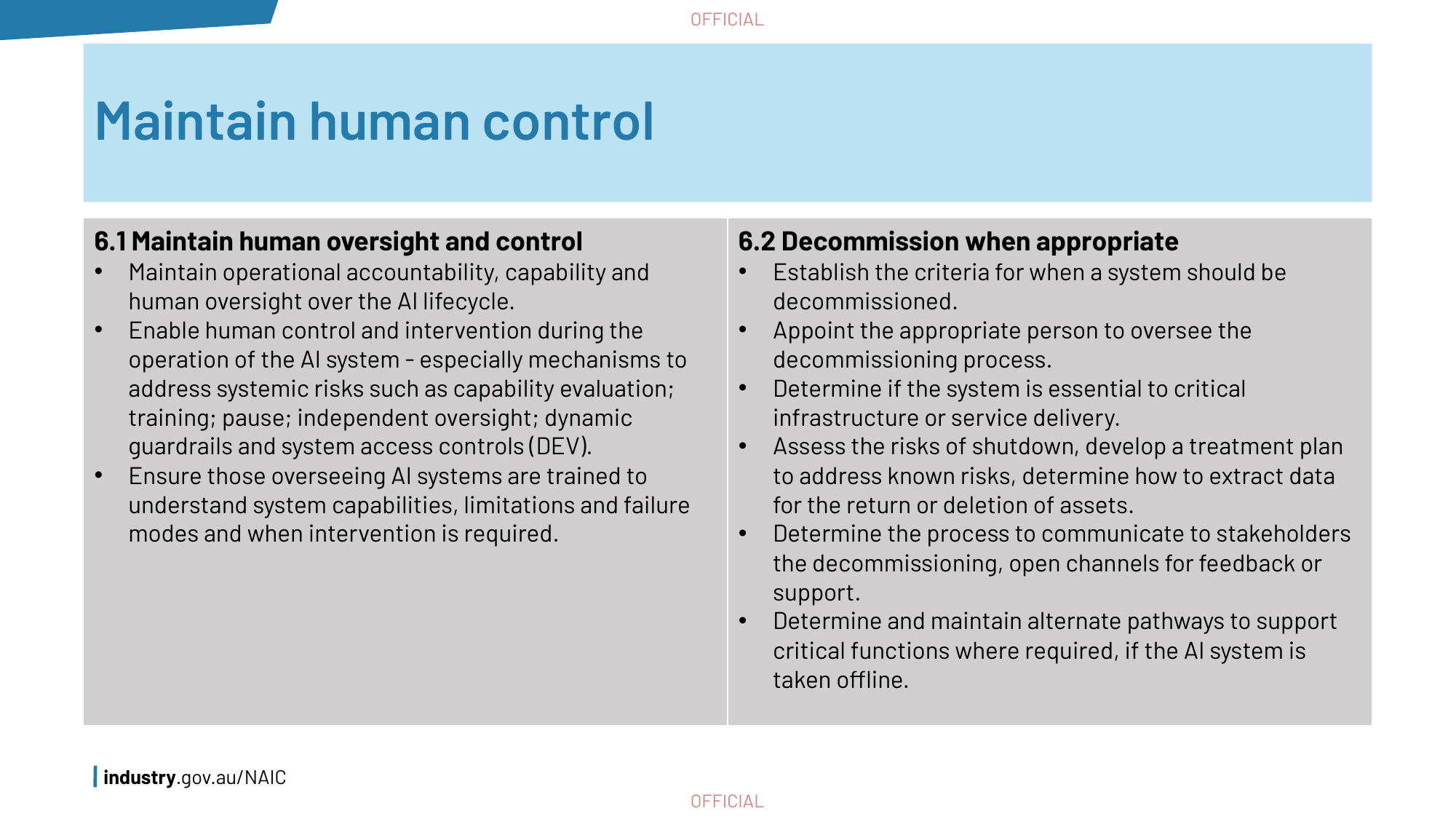

# Maintain human control
| 6.1 Maintain human oversight and control Maintain operational accountability, capability and human oversight over the AI lifecycle. Enable human control and intervention during the operation of the AI system - especially mechanisms to address systemic risks such as capability evaluation; training; pause; independent oversight; dynamic guardrails and system access controls (DEV). Ensure those overseeing AI systems are trained to understand system capabilities, limitations and failure modes and when intervention is required. | 6.2 Decommission when appropriate Establish the criteria for when a system should be decommissioned. Appoint the appropriate person to oversee the decommissioning process. Determine if the system is essential to critical infrastructure or service delivery. Assess the risks of shutdown, develop a treatment plan to address known risks, determine how to extract data for the return or deletion of assets. Determine the process to communicate to stakeholders the decommissioning, open channels for feedback or support. Determine and maintain alternate pathways to support critical functions where required, if the AI system is taken offline. |
| --- | --- |